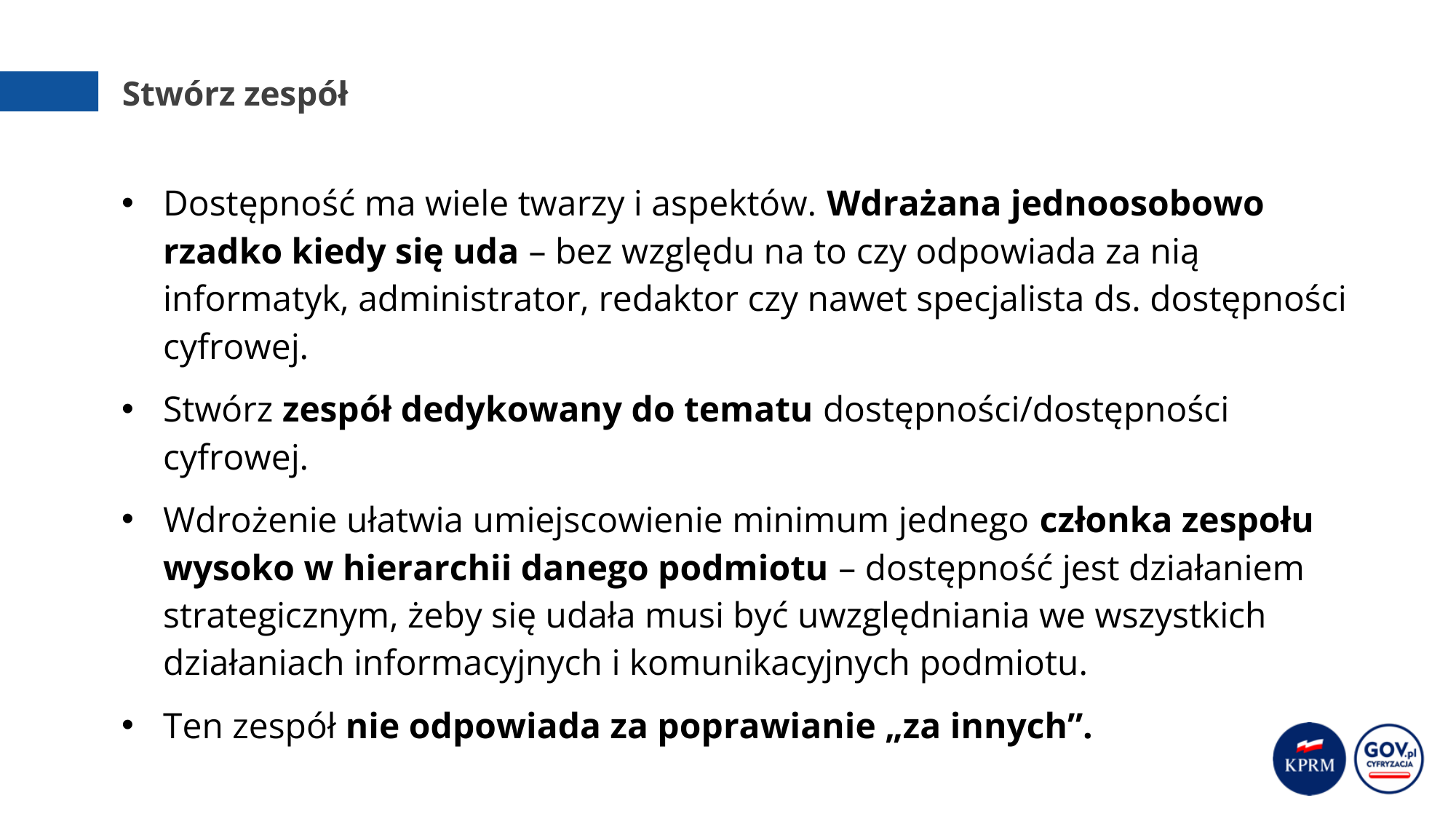

# Stwórz zespół
Dostępność ma wiele twarzy i aspektów. Wdrażana jednoosobowo rzadko kiedy się uda – bez względu na to czy odpowiada za nią informatyk, administrator, redaktor czy nawet specjalista ds. dostępności cyfrowej.
Stwórz zespół dedykowany do tematu dostępności/dostępności cyfrowej.
Wdrożenie ułatwia umiejscowienie minimum jednego członka zespołu wysoko w hierarchii danego podmiotu – dostępność jest działaniem strategicznym, żeby się udała musi być uwzględniania we wszystkich działaniach informacyjnych i komunikacyjnych podmiotu.
Ten zespół nie odpowiada za poprawianie „za innych”.